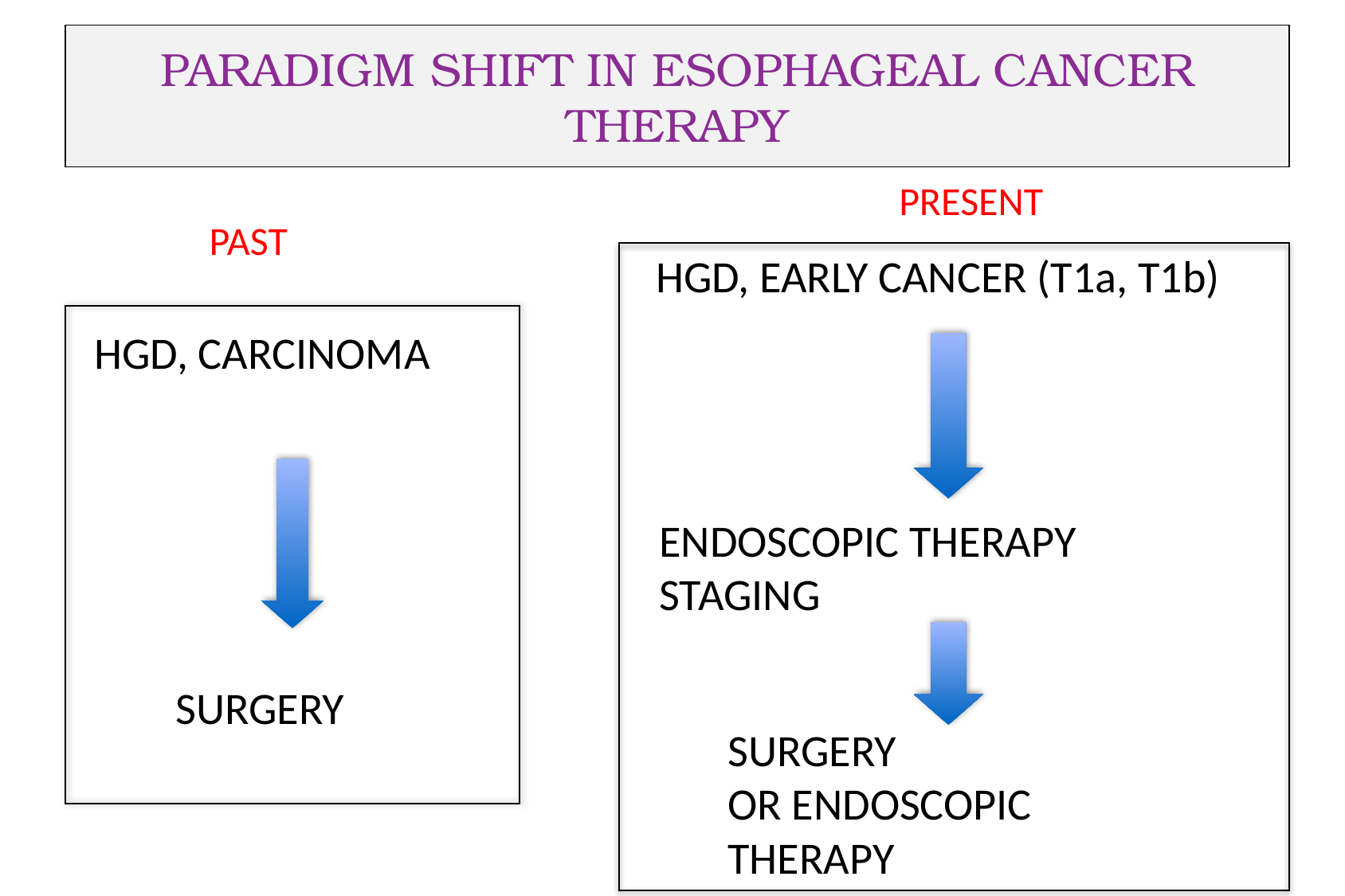

PARADIGM SHIFT IN ESOPHAGEAL CANCER THERAPY
PRESENT
PAST

HGD, EARLY CANCER (T1a, T1b)

SURGERY
OR ENDOSCOPIC
THERAPY
ENDOSCOPIC THERAPY
STAGING

HGD, CARCINOMA

SURGERY